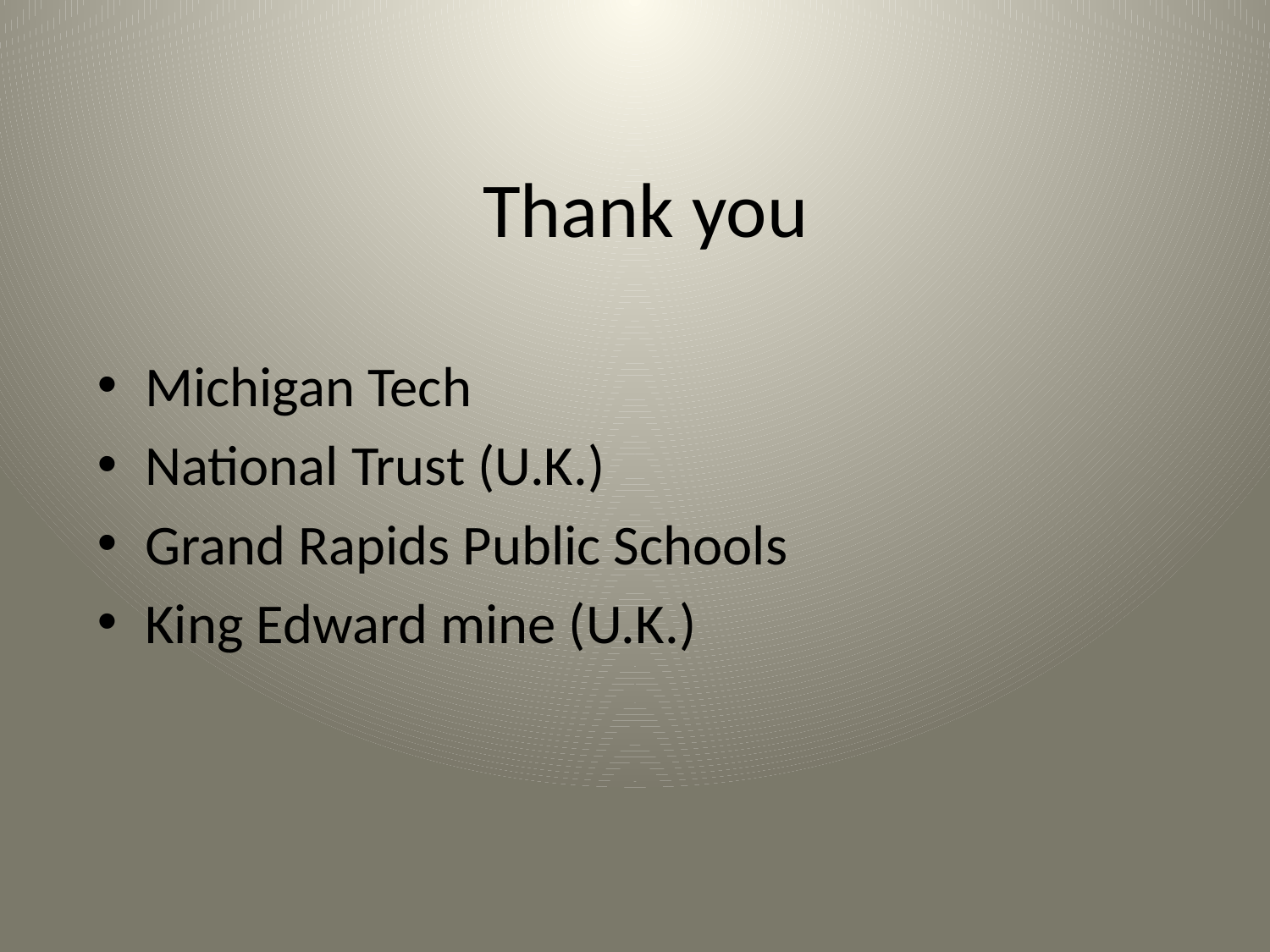

# Thank you

Michigan Tech
National Trust (U.K.)
Grand Rapids Public Schools
King Edward mine (U.K.)